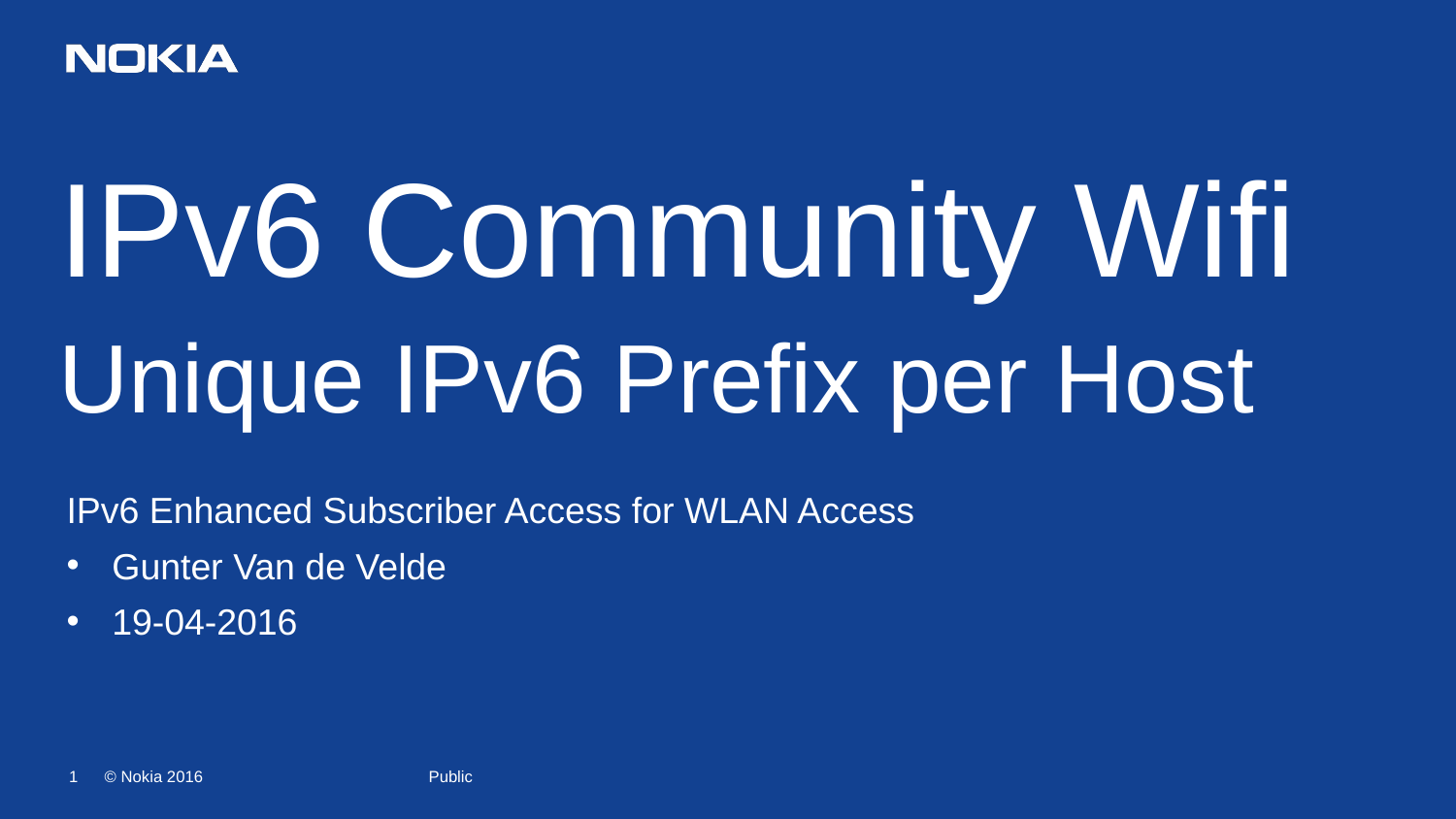

IPv6 Community Wifi
Unique IPv6 Prefix per Host

IPv6 Enhanced Subscriber Access for WLAN Access
Gunter Van de Velde
19-04-2016
Public